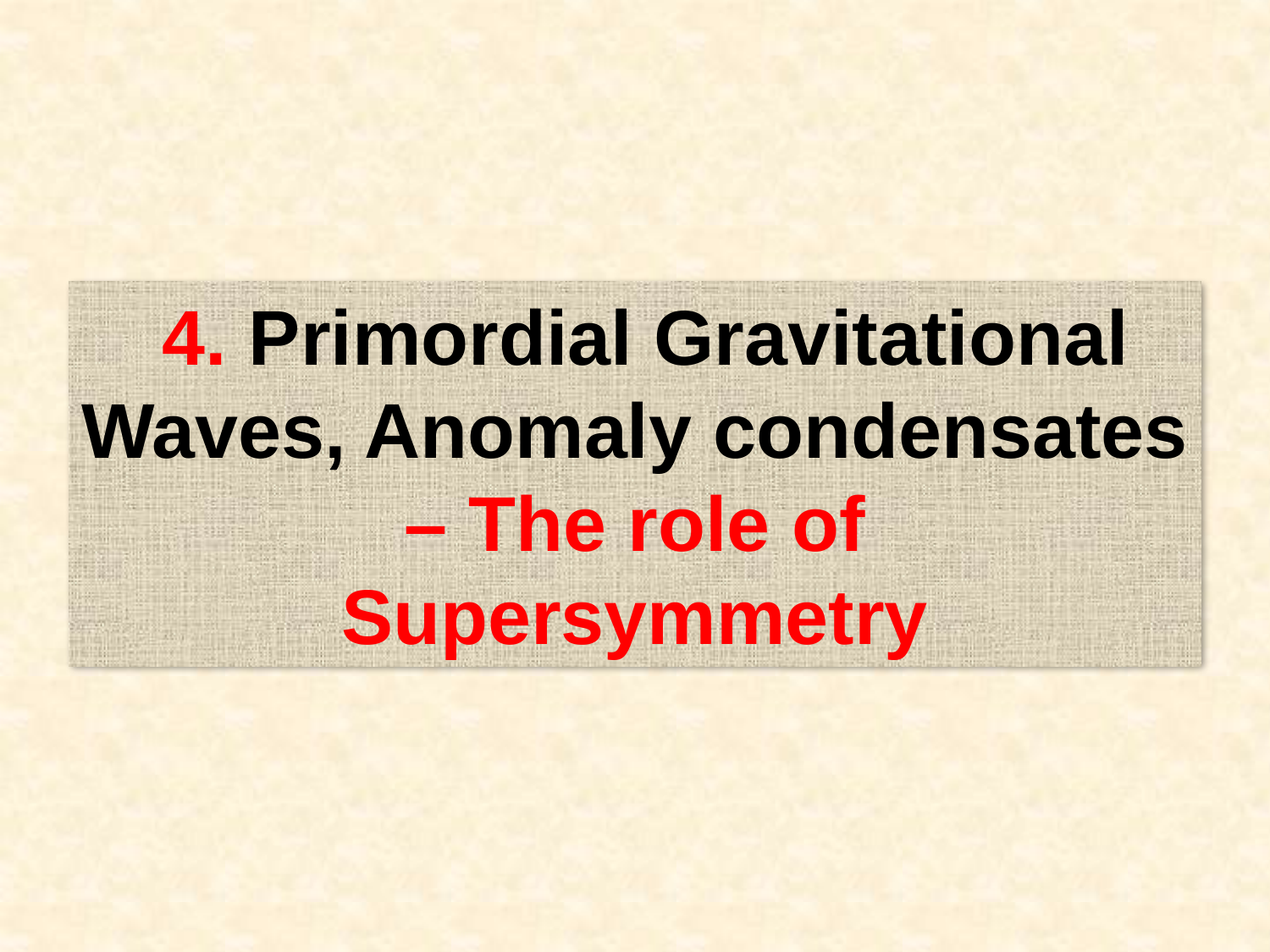

4. Primordial Gravitational
Waves, Anomaly condensates
– The role of
Supersymmetry